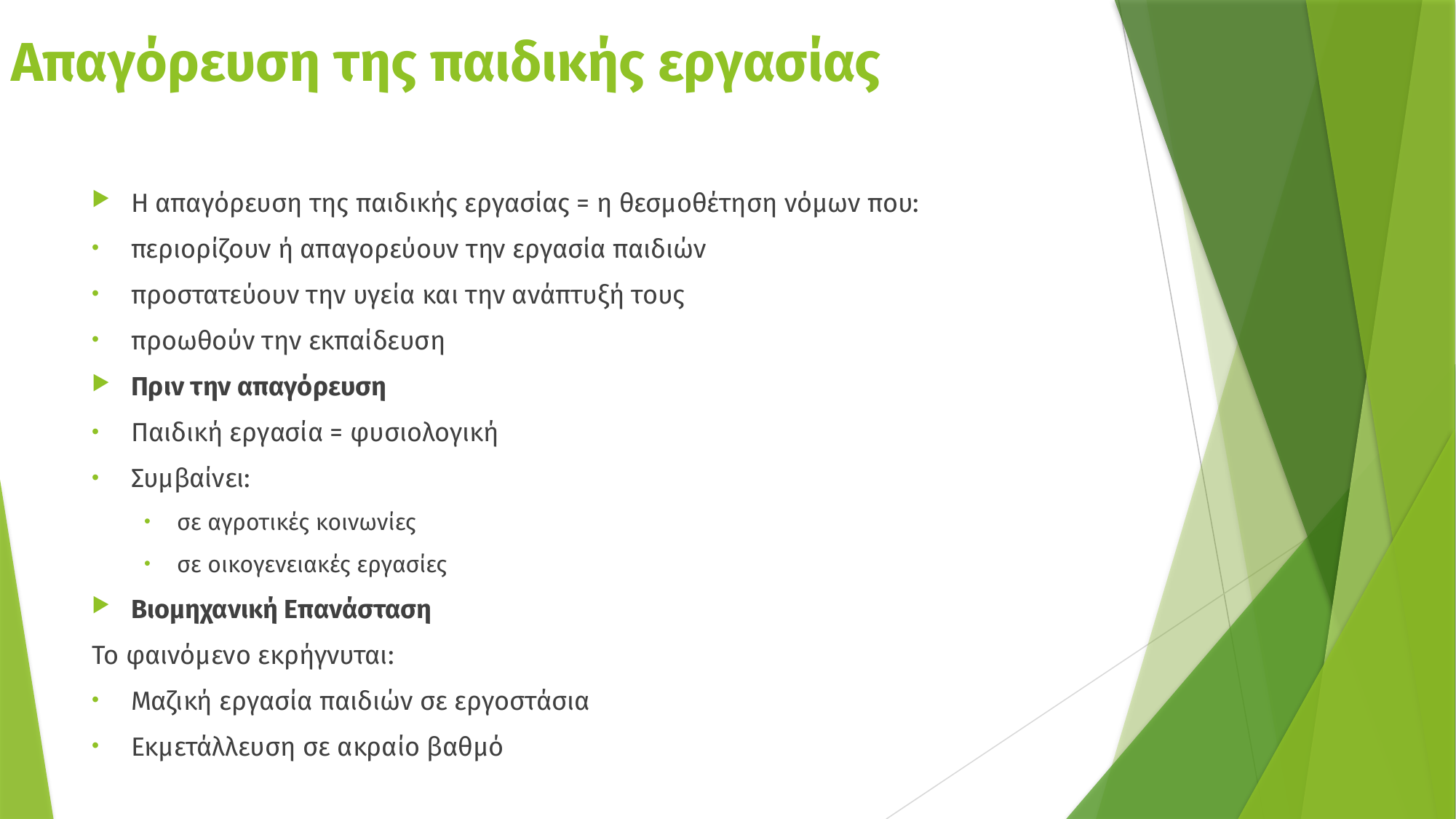

# Απαγόρευση της παιδικής εργασίας
Η απαγόρευση της παιδικής εργασίας = η θεσμοθέτηση νόμων που:
περιορίζουν ή απαγορεύουν την εργασία παιδιών
προστατεύουν την υγεία και την ανάπτυξή τους
προωθούν την εκπαίδευση
Πριν την απαγόρευση
Παιδική εργασία = φυσιολογική
Συμβαίνει:
σε αγροτικές κοινωνίες
σε οικογενειακές εργασίες
Βιομηχανική Επανάσταση
Το φαινόμενο εκρήγνυται:
Μαζική εργασία παιδιών σε εργοστάσια
Εκμετάλλευση σε ακραίο βαθμό